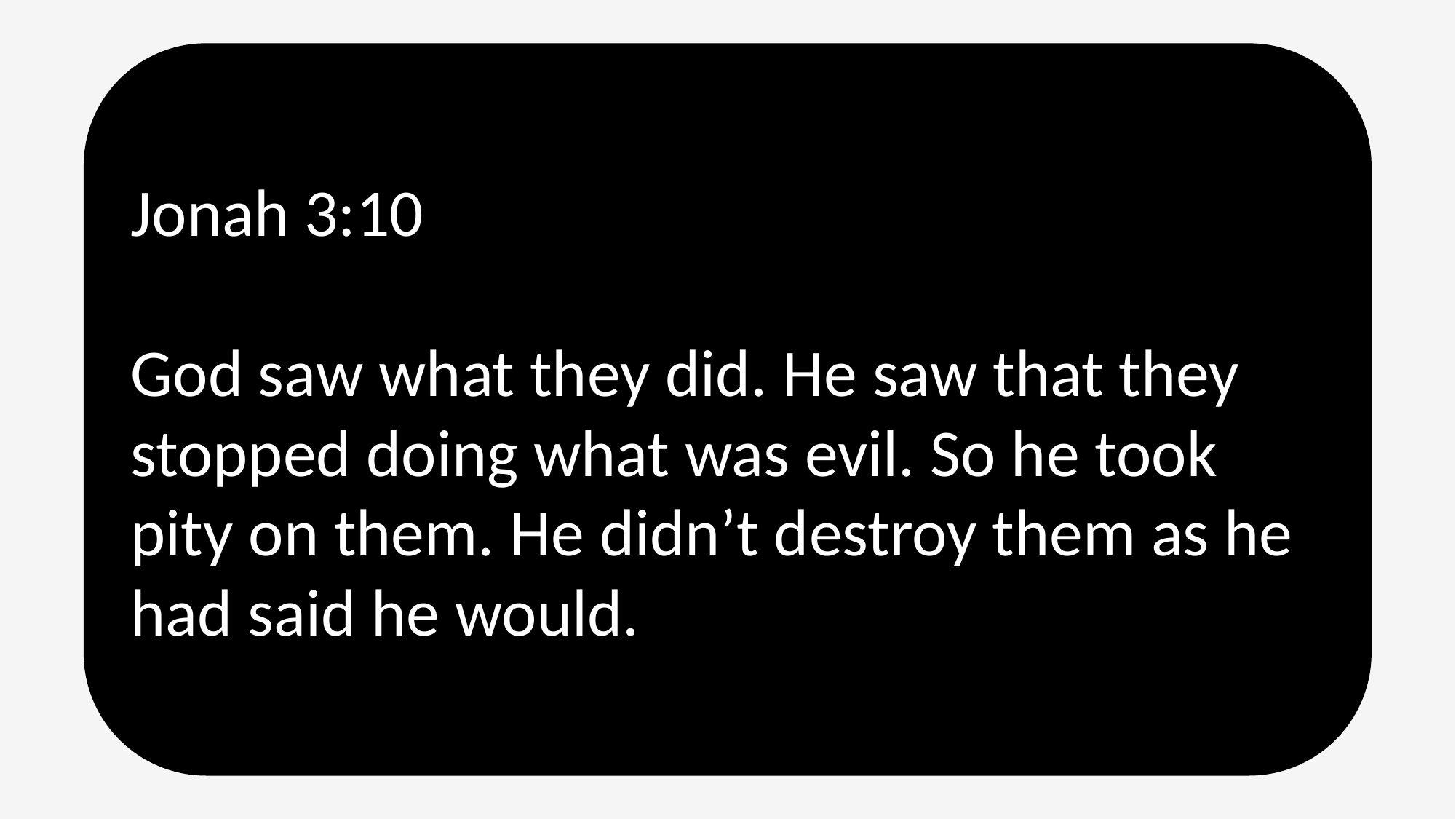

Jonah 3:10

God saw what they did. He saw that they stopped doing what was evil. So he took pity on them. He didn’t destroy them as he had said he would.